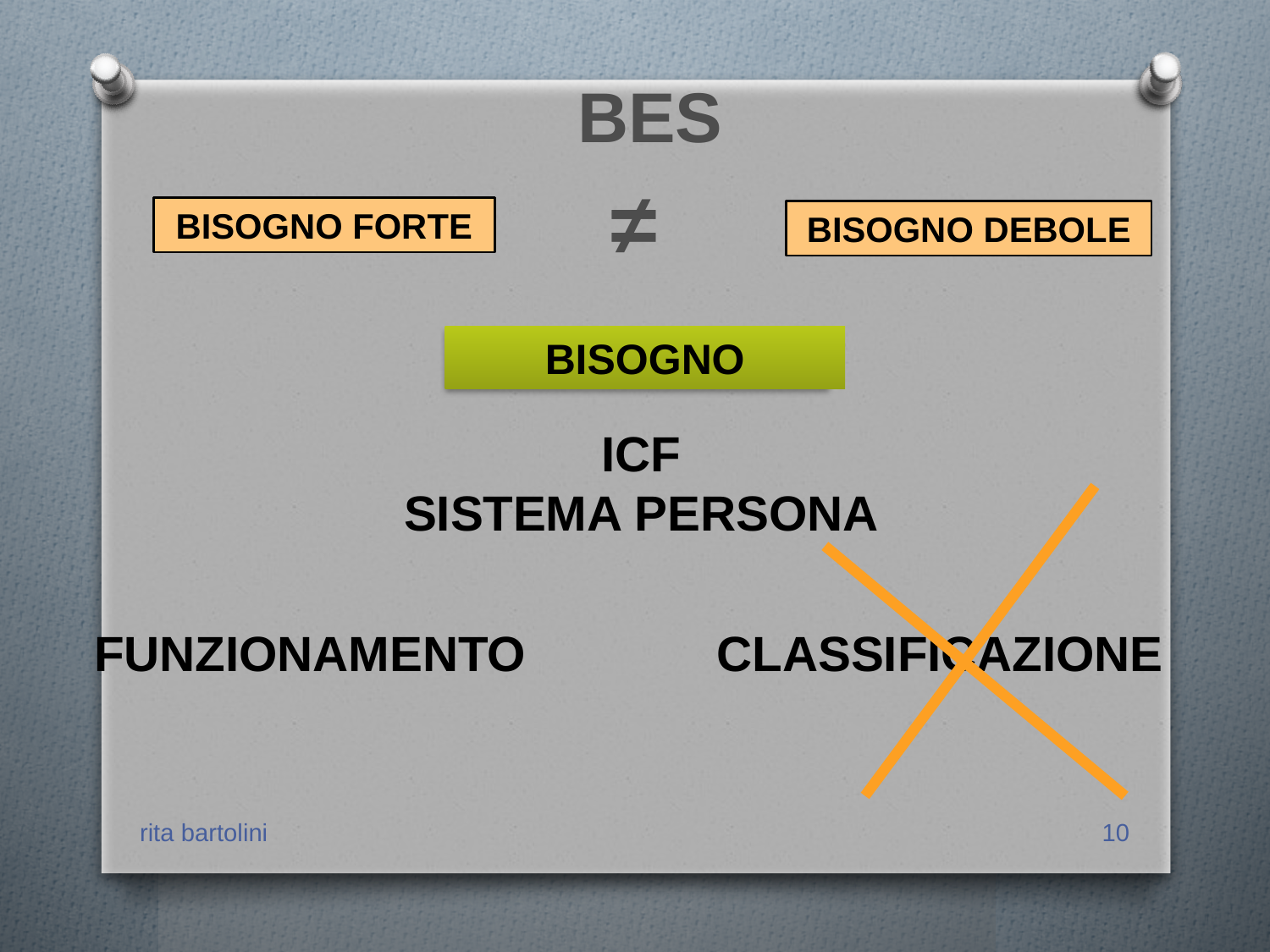

BES
≠
BISOGNO FORTE
BISOGNO DEBOLE
BISOGNO
ICF
SISTEMA PERSONA
FUNZIONAMENTO
CLASSIFICAZIONE
rita bartolini
10